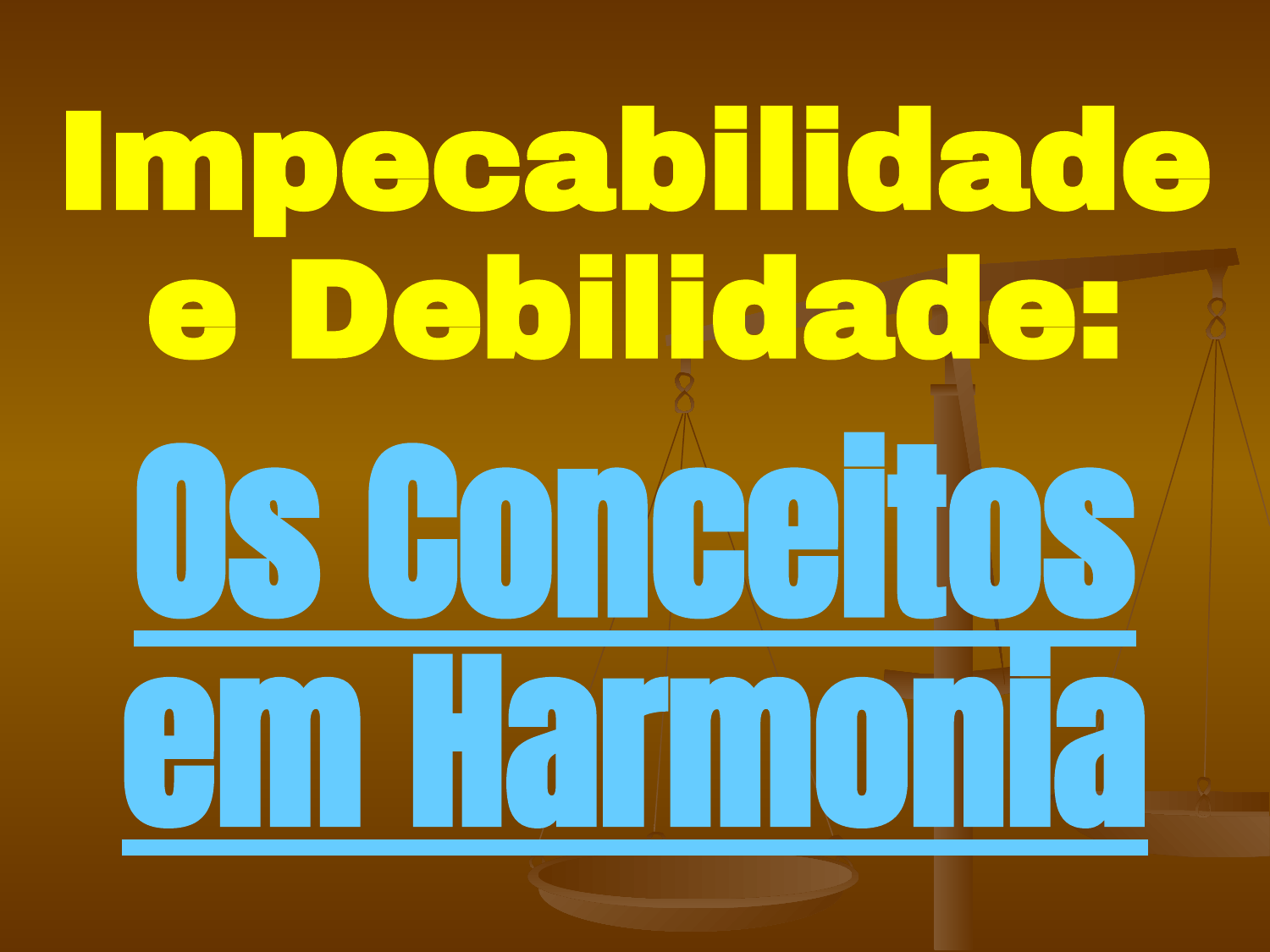

# Impecabilidade e Debilidade: Os Conceitos em Harmonia